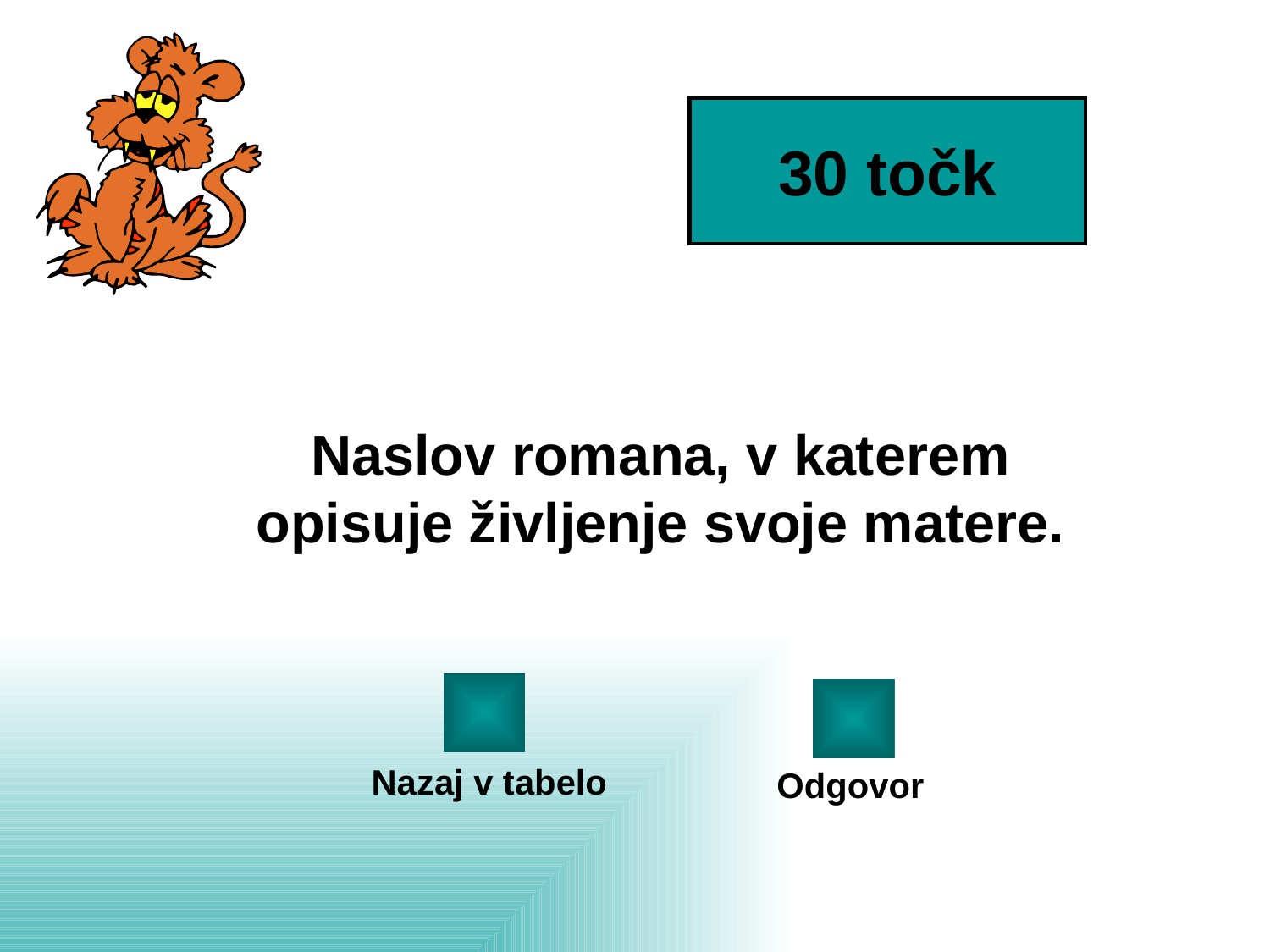

30 točk
# Naslov romana, v katerem opisuje življenje svoje matere.

Nazaj v tabelo
Odgovor